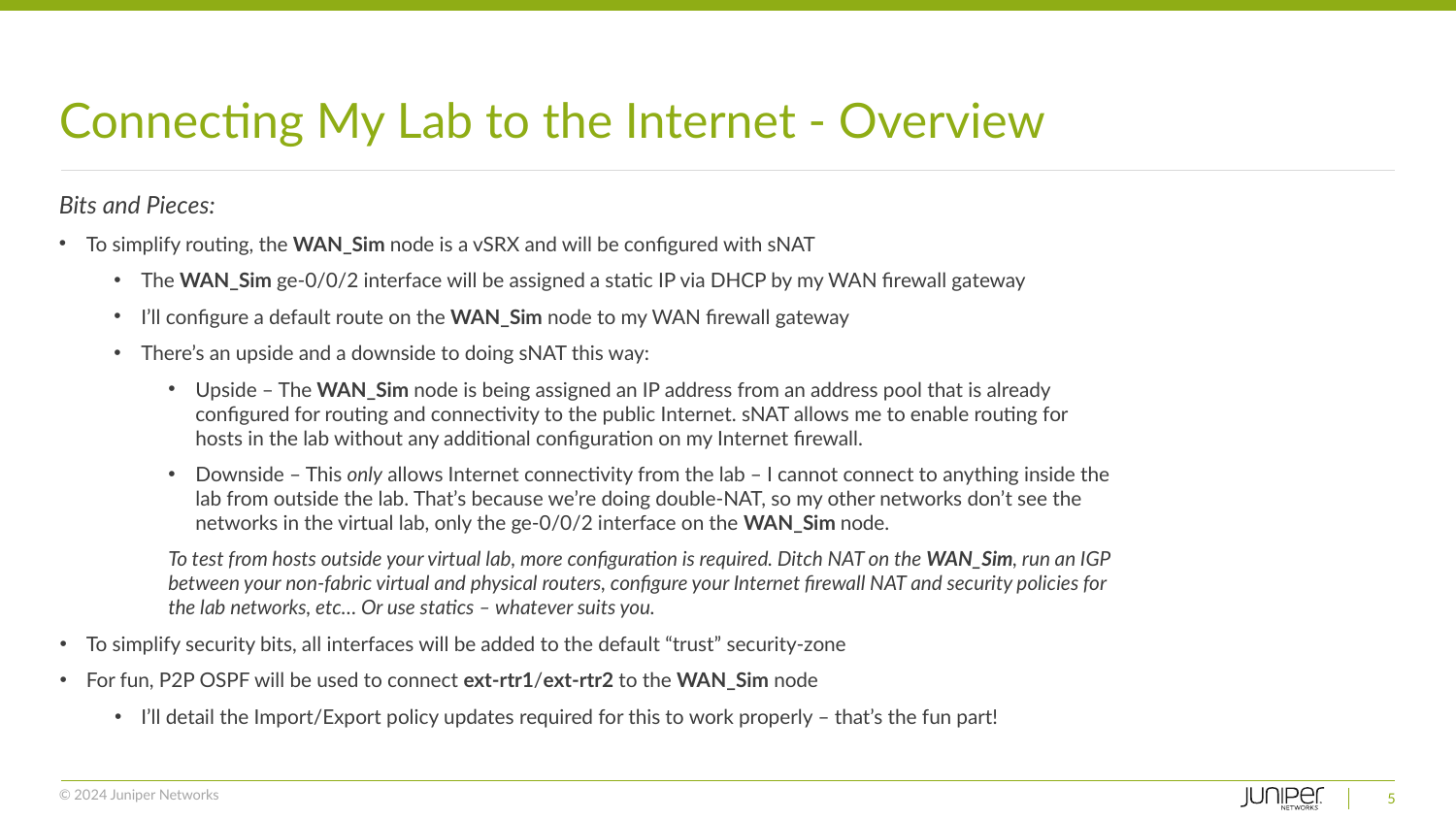

# Connecting My Lab to the Internet - Overview
Bits and Pieces:
To simplify routing, the WAN_Sim node is a vSRX and will be configured with sNAT
The WAN_Sim ge-0/0/2 interface will be assigned a static IP via DHCP by my WAN firewall gateway
I’ll configure a default route on the WAN_Sim node to my WAN firewall gateway
There’s an upside and a downside to doing sNAT this way:
Upside – The WAN_Sim node is being assigned an IP address from an address pool that is already configured for routing and connectivity to the public Internet. sNAT allows me to enable routing for hosts in the lab without any additional configuration on my Internet firewall.
Downside – This only allows Internet connectivity from the lab – I cannot connect to anything inside the lab from outside the lab. That’s because we’re doing double-NAT, so my other networks don’t see the networks in the virtual lab, only the ge-0/0/2 interface on the WAN_Sim node.
To test from hosts outside your virtual lab, more configuration is required. Ditch NAT on the WAN_Sim, run an IGP between your non-fabric virtual and physical routers, configure your Internet firewall NAT and security policies for the lab networks, etc… Or use statics – whatever suits you.
To simplify security bits, all interfaces will be added to the default “trust” security-zone
For fun, P2P OSPF will be used to connect ext-rtr1/ext-rtr2 to the WAN_Sim node
I’ll detail the Import/Export policy updates required for this to work properly – that’s the fun part!
5